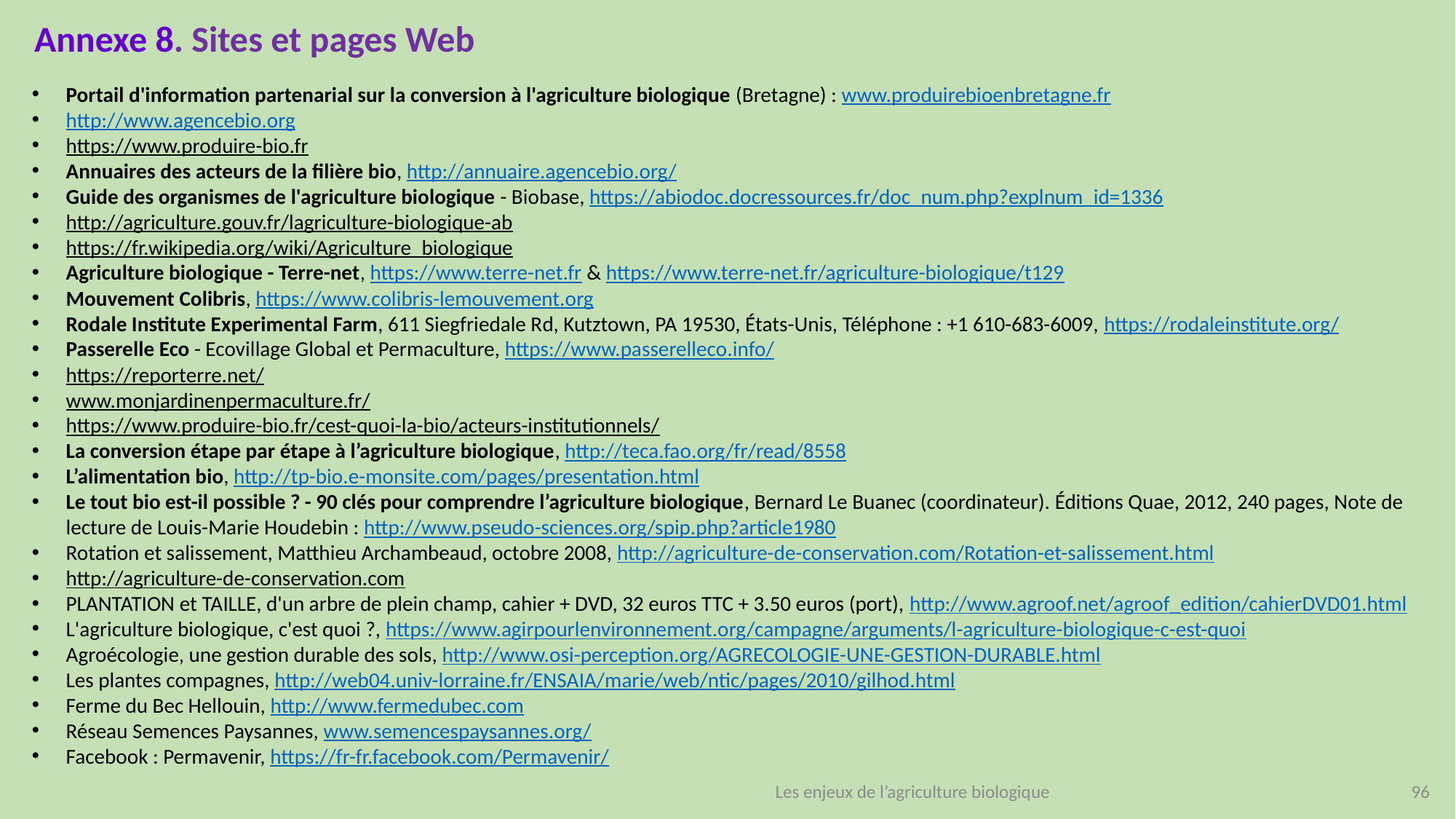

Annexe 8. Sites et pages Web
Portail d'information partenarial sur la conversion à l'agriculture biologique (Bretagne) : www.produirebioenbretagne.fr
http://www.agencebio.org
https://www.produire-bio.fr
Annuaires des acteurs de la filière bio, http://annuaire.agencebio.org/
Guide des organismes de l'agriculture biologique - Biobase, https://abiodoc.docressources.fr/doc_num.php?explnum_id=1336
http://agriculture.gouv.fr/lagriculture-biologique-ab
https://fr.wikipedia.org/wiki/Agriculture_biologique
Agriculture biologique - Terre-net, https://www.terre-net.fr & https://www.terre-net.fr/agriculture-biologique/t129
Mouvement Colibris, https://www.colibris-lemouvement.org
Rodale Institute Experimental Farm, 611 Siegfriedale Rd, Kutztown, PA 19530, États-Unis, Téléphone : +1 610-683-6009, https://rodaleinstitute.org/
Passerelle Eco - Ecovillage Global et Permaculture, https://www.passerelleco.info/
https://reporterre.net/
www.monjardinenpermaculture.fr/
https://www.produire-bio.fr/cest-quoi-la-bio/acteurs-institutionnels/
La conversion étape par étape à l’agriculture biologique, http://teca.fao.org/fr/read/8558
L’alimentation bio, http://tp-bio.e-monsite.com/pages/presentation.html
Le tout bio est-il possible ? - 90 clés pour comprendre l’agriculture biologique, Bernard Le Buanec (coordinateur). Éditions Quae, 2012, 240 pages, Note de lecture de Louis-Marie Houdebin : http://www.pseudo-sciences.org/spip.php?article1980
Rotation et salissement, Matthieu Archambeaud, octobre 2008, http://agriculture-de-conservation.com/Rotation-et-salissement.html
http://agriculture-de-conservation.com
PLANTATION et TAILLE, d'un arbre de plein champ, cahier + DVD, 32 euros TTC + 3.50 euros (port), http://www.agroof.net/agroof_edition/cahierDVD01.html
L'agriculture biologique, c'est quoi ?, https://www.agirpourlenvironnement.org/campagne/arguments/l-agriculture-biologique-c-est-quoi
Agroécologie, une gestion durable des sols, http://www.osi-perception.org/AGRECOLOGIE-UNE-GESTION-DURABLE.html
Les plantes compagnes, http://web04.univ-lorraine.fr/ENSAIA/marie/web/ntic/pages/2010/gilhod.html
Ferme du Bec Hellouin, http://www.fermedubec.com
Réseau Semences Paysannes, www.semencespaysannes.org/
Facebook : Permavenir, https://fr-fr.facebook.com/Permavenir/
Les enjeux de l’agriculture biologique
96